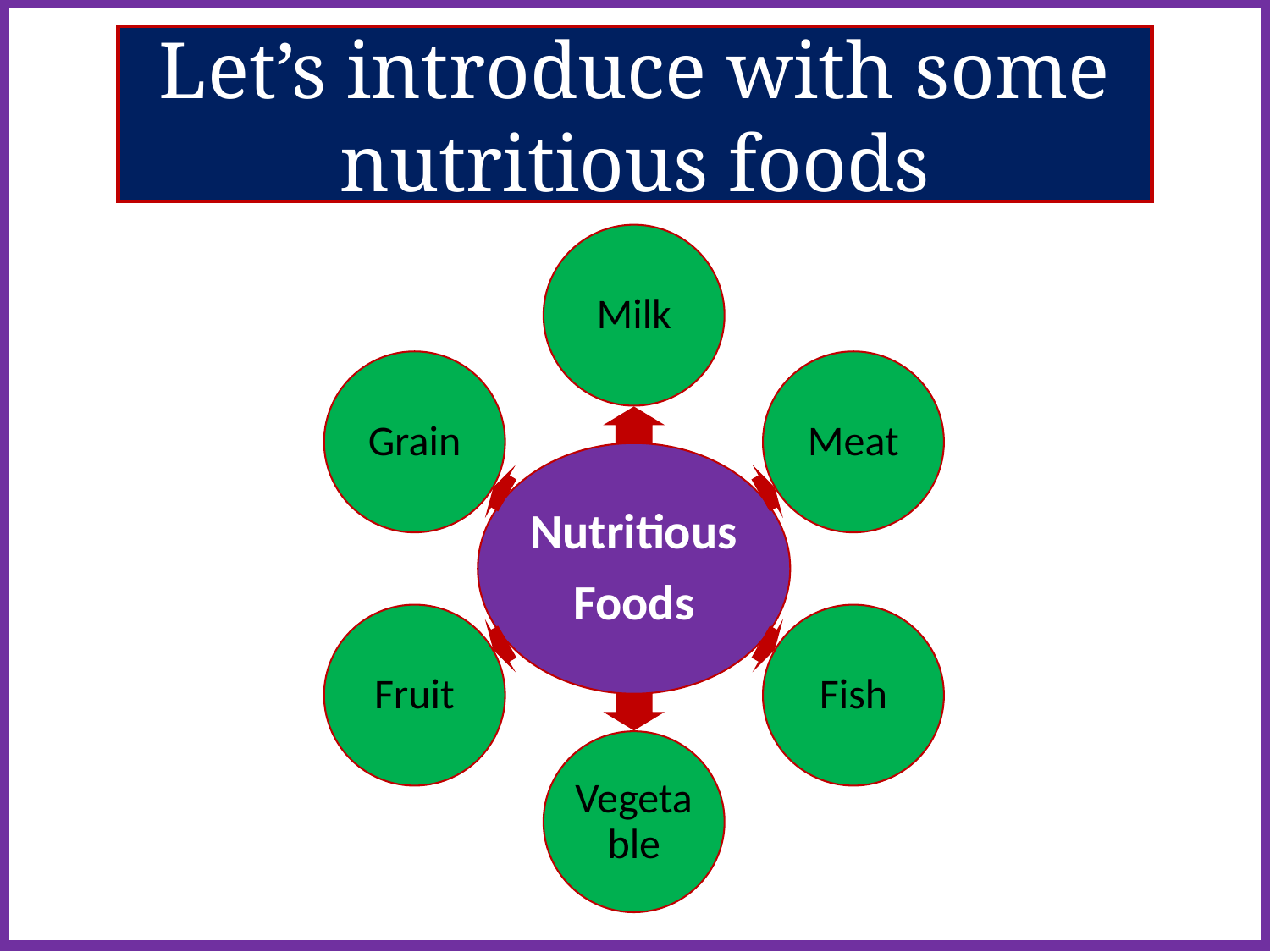

Let’s introduce with some nutritious foods
Nutritious
Foods

Milk

Meat

Fish

Vegetable

Fruit

Grain